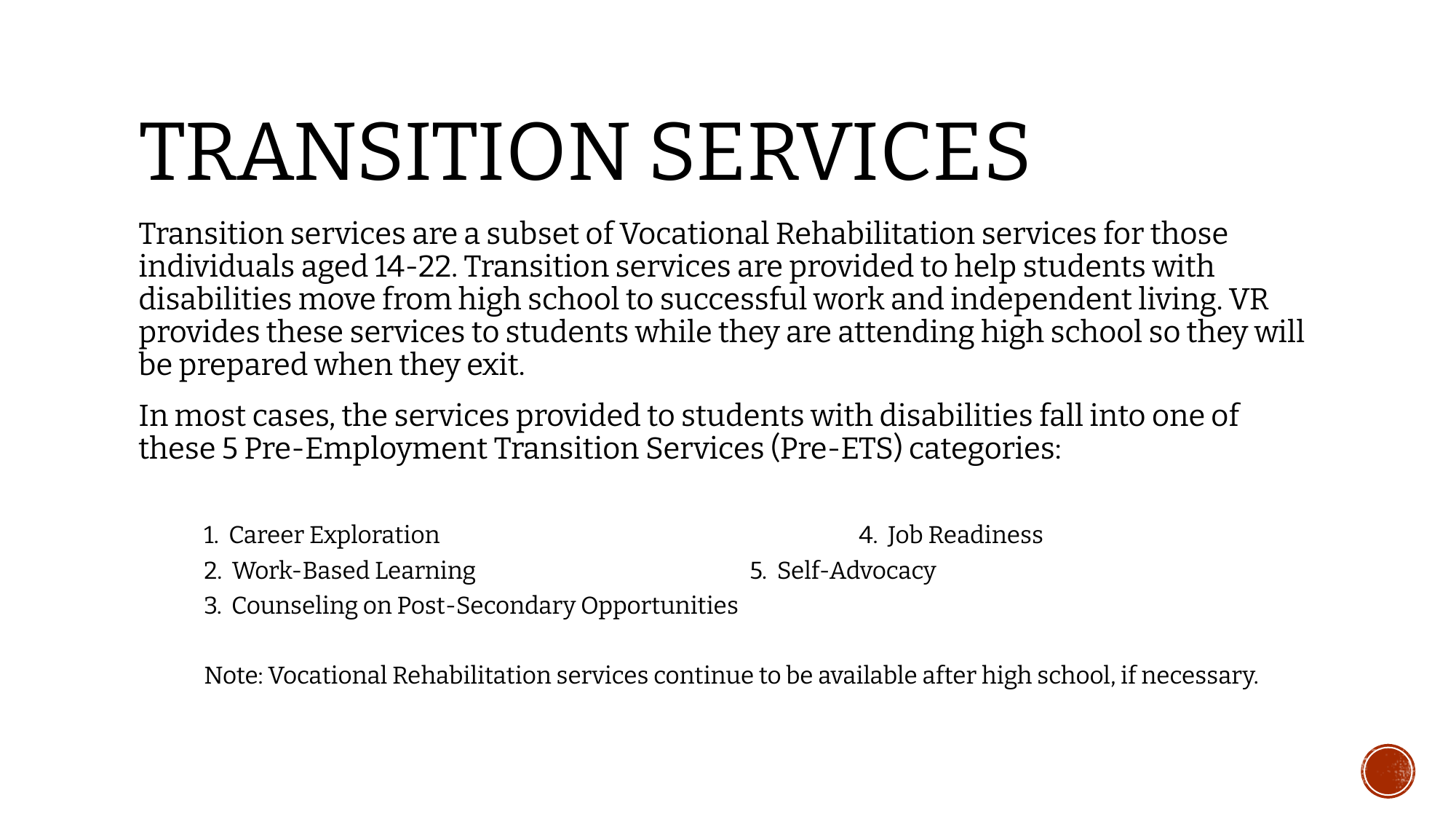

# Transition services
Transition services are a subset of Vocational Rehabilitation services for those individuals aged 14-22. Transition services are provided to help students with disabilities move from high school to successful work and independent living. VR provides these services to students while they are attending high school so they will be prepared when they exit.
In most cases, the services provided to students with disabilities fall into one of these 5 Pre-Employment Transition Services (Pre-ETS) categories:

1.  Career Exploration				4.  Job Readiness
2.  Work-Based Learning			5.  Self-Advocacy
3.  Counseling on Post-Secondary Opportunities

Note: Vocational Rehabilitation services continue to be available after high school, if necessary.